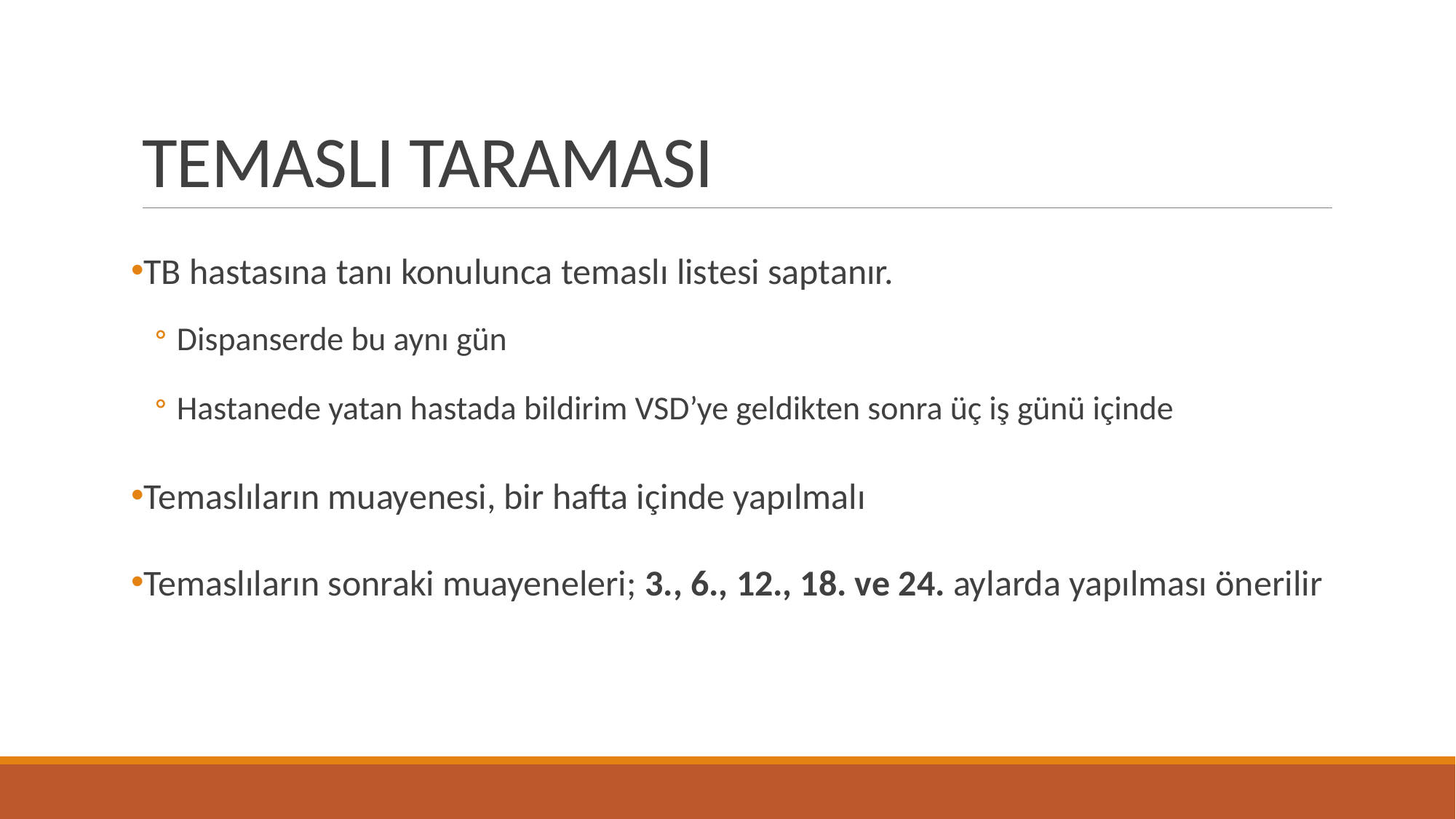

# TEMASLI TARAMASI
TB hastasına tanı konulunca temaslı listesi saptanır.
Dispanserde bu aynı gün
Hastanede yatan hastada bildirim VSD’ye geldikten sonra üç iş günü içinde
Temaslıların muayenesi, bir hafta içinde yapılmalı
Temaslıların sonraki muayeneleri; 3., 6., 12., 18. ve 24. aylarda yapılması önerilir